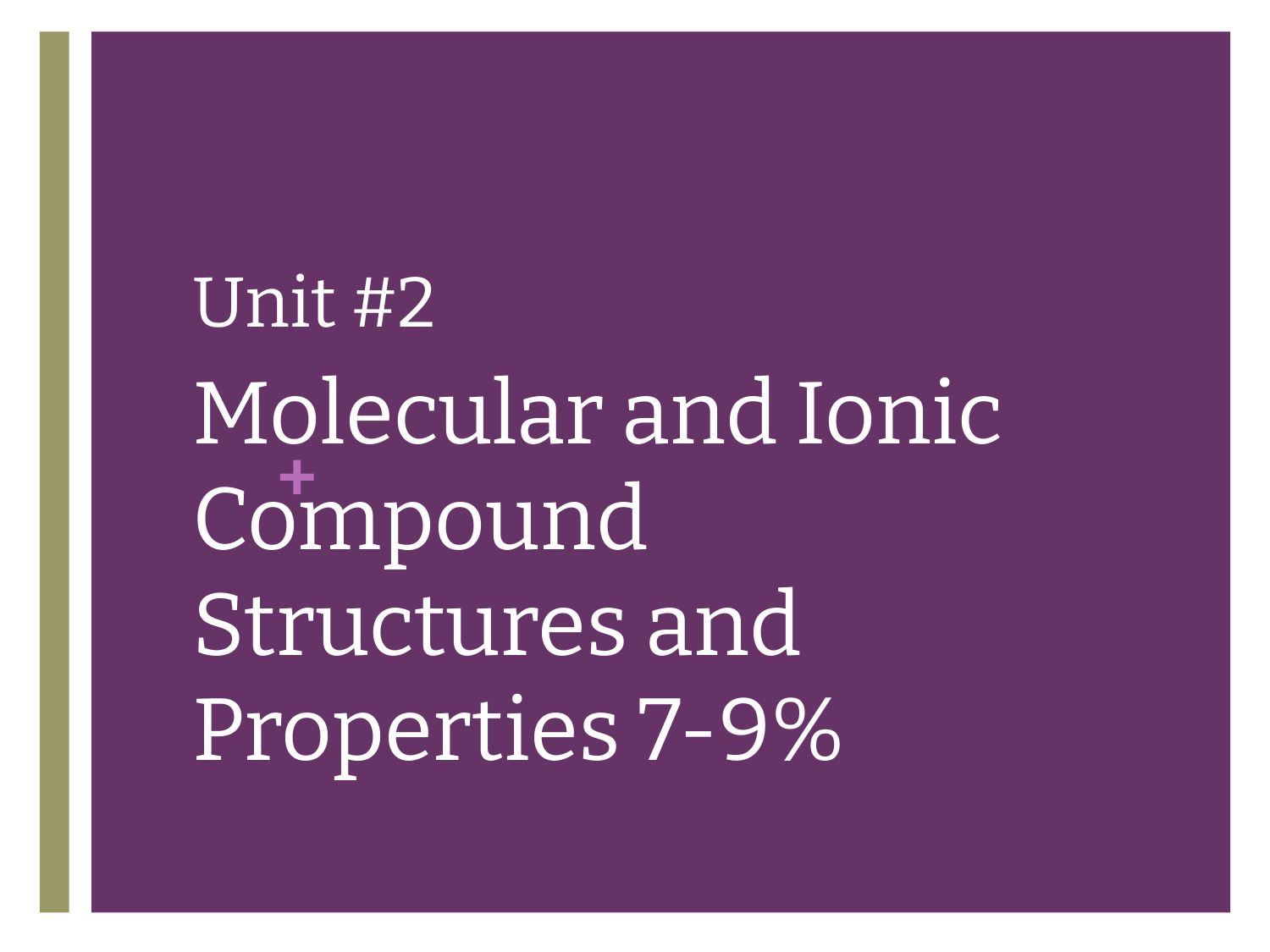

# Unit #2
Molecular and Ionic Compound Structures and Properties 7-9%